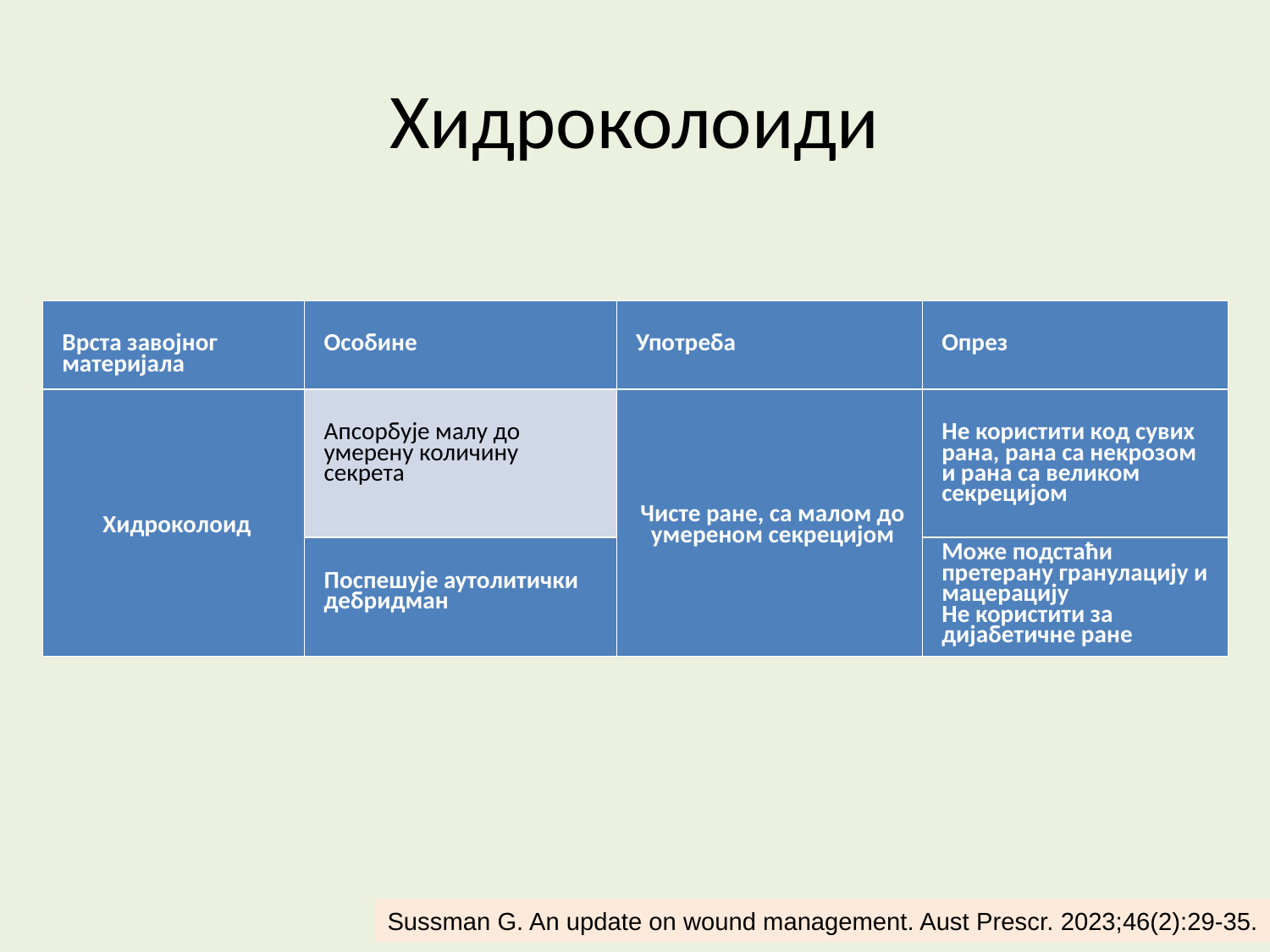

Хидроколоиди
| Врста завојног материјала | Особине | Употреба | Опрез |
| --- | --- | --- | --- |
| Хидроколоид | Апсорбује малу до умерену количину секрета | Чисте ране, са малом до умереном секрецијом | Не користити код сувих рана, рана са некрозом и рана са великом секрецијом |
|  | Поспешује аутолитички дебридман |  | Може подстаћи претерану гранулацију и мацерацију Не користити за дијабетичне ране |
Sussman G. An update on wound management. Aust Prescr. 2023;46(2):29-35.